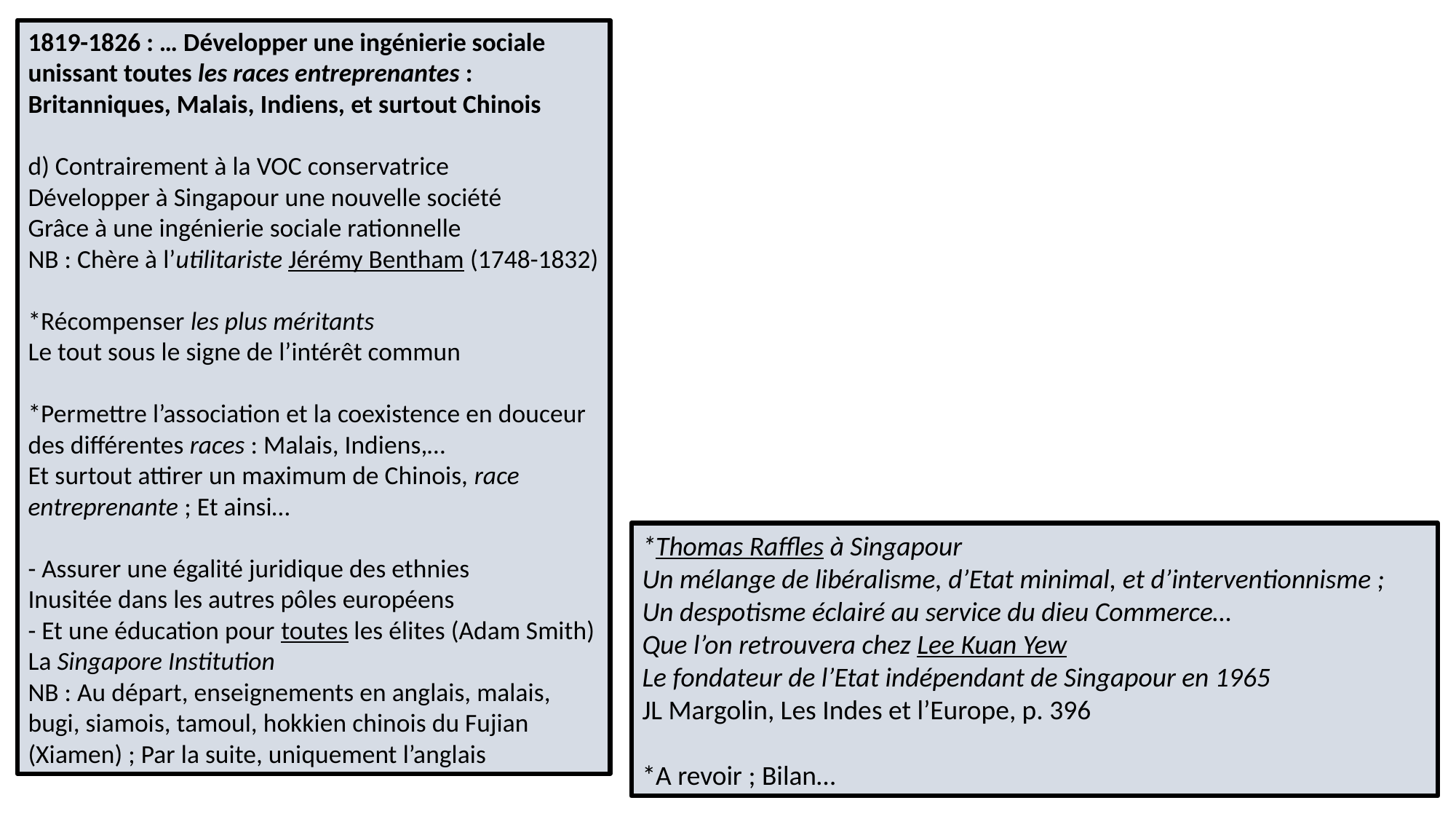

1819-1826 : … Développer une ingénierie sociale unissant toutes les races entreprenantes : Britanniques, Malais, Indiens, et surtout Chinois

d) Contrairement à la VOC conservatrice
Développer à Singapour une nouvelle société
Grâce à une ingénierie sociale rationnelle
NB : Chère à l’utilitariste Jérémy Bentham (1748-1832)

*Récompenser les plus méritants
Le tout sous le signe de l’intérêt commun

*Permettre l’association et la coexistence en douceur des différentes races : Malais, Indiens,…
Et surtout attirer un maximum de Chinois, race entreprenante ; Et ainsi…

- Assurer une égalité juridique des ethnies
Inusitée dans les autres pôles européens
- Et une éducation pour toutes les élites (Adam Smith)
La Singapore Institution
NB : Au départ, enseignements en anglais, malais, bugi, siamois, tamoul, hokkien chinois du Fujian (Xiamen) ; Par la suite, uniquement l’anglais
*Thomas Raffles à Singapour
Un mélange de libéralisme, d’Etat minimal, et d’interventionnisme ;
Un despotisme éclairé au service du dieu Commerce…
Que l’on retrouvera chez Lee Kuan Yew
Le fondateur de l’Etat indépendant de Singapour en 1965
JL Margolin, Les Indes et l’Europe, p. 396

*A revoir ; Bilan…